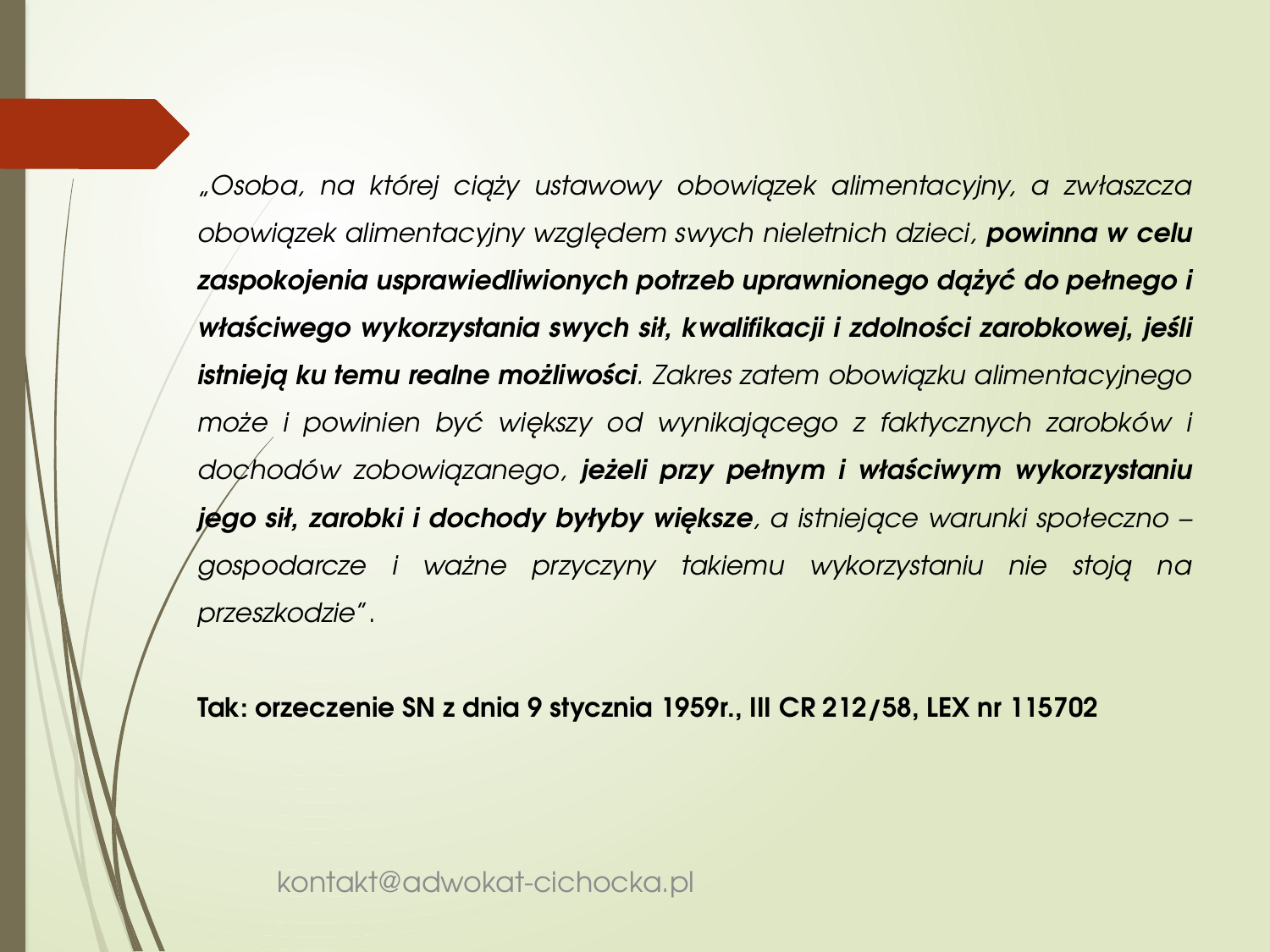

„Osoba, na której ciąży ustawowy obowiązek alimentacyjny, a zwłaszcza obowiązek alimentacyjny względem swych nieletnich dzieci, powinna w celu zaspokojenia usprawiedliwionych potrzeb uprawnionego dążyć do pełnego i właściwego wykorzystania swych sił, kwalifikacji i zdolności zarobkowej, jeśli istnieją ku temu realne możliwości. Zakres zatem obowiązku alimentacyjnego może i powinien być większy od wynikającego z faktycznych zarobków i dochodów zobowiązanego, jeżeli przy pełnym i właściwym wykorzystaniu jego sił, zarobki i dochody byłyby większe, a istniejące warunki społeczno – gospodarcze i ważne przyczyny takiemu wykorzystaniu nie stoją na przeszkodzie”.

Tak: orzeczenie SN z dnia 9 stycznia 1959r., III CR 212/58, LEX nr 115702
kontakt@adwokat-cichocka.pl